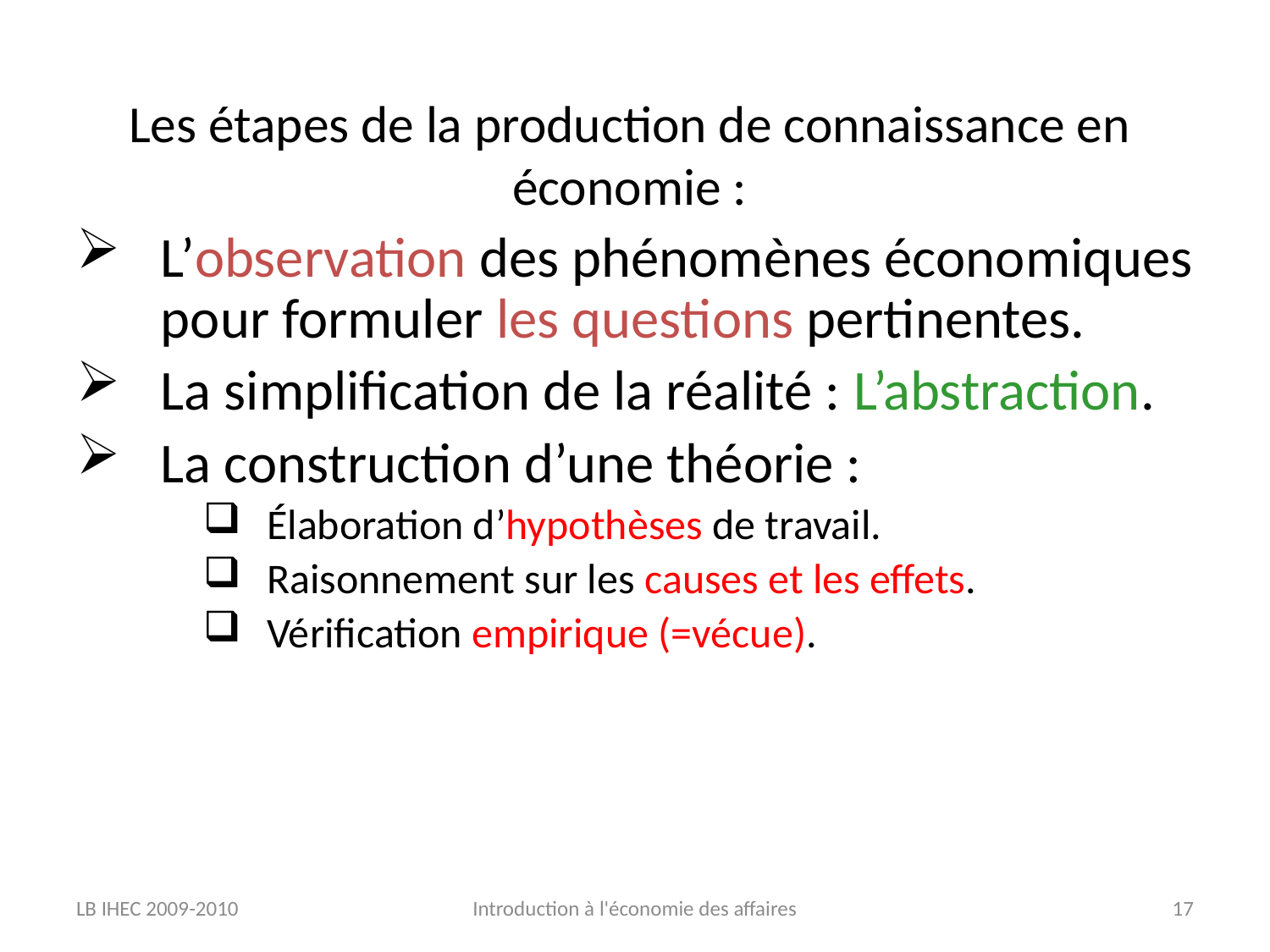

# Les étapes de la production de connaissance en économie :
L’observation des phénomènes économiques pour formuler les questions pertinentes.
La simplification de la réalité : L’abstraction.
La construction d’une théorie :
Élaboration d’hypothèses de travail.
Raisonnement sur les causes et les effets.
Vérification empirique (=vécue).
LB IHEC 2009-2010
Introduction à l'économie des affaires
17